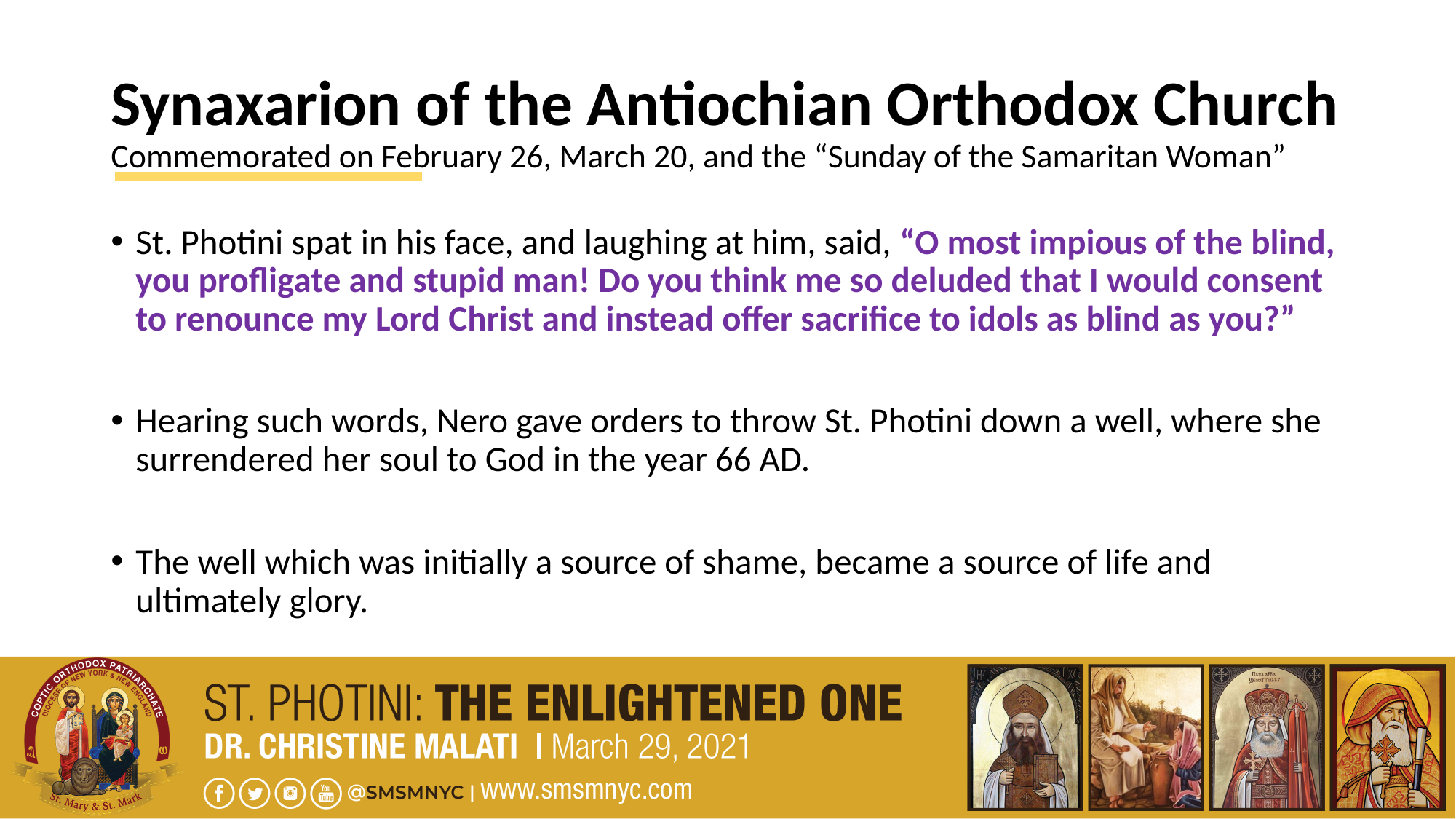

# Synaxarion of the Antiochian Orthodox Church Commemorated on February 26, March 20, and the “Sunday of the Samaritan Woman”
St. Photini spat in his face, and laughing at him, said, “O most impious of the blind, you profligate and stupid man! Do you think me so deluded that I would consent to renounce my Lord Christ and instead offer sacrifice to idols as blind as you?”

Hearing such words, Nero gave orders to throw St. Photini down a well, where she surrendered her soul to God in the year 66 AD.

The well which was initially a source of shame, became a source of life and ultimately glory.